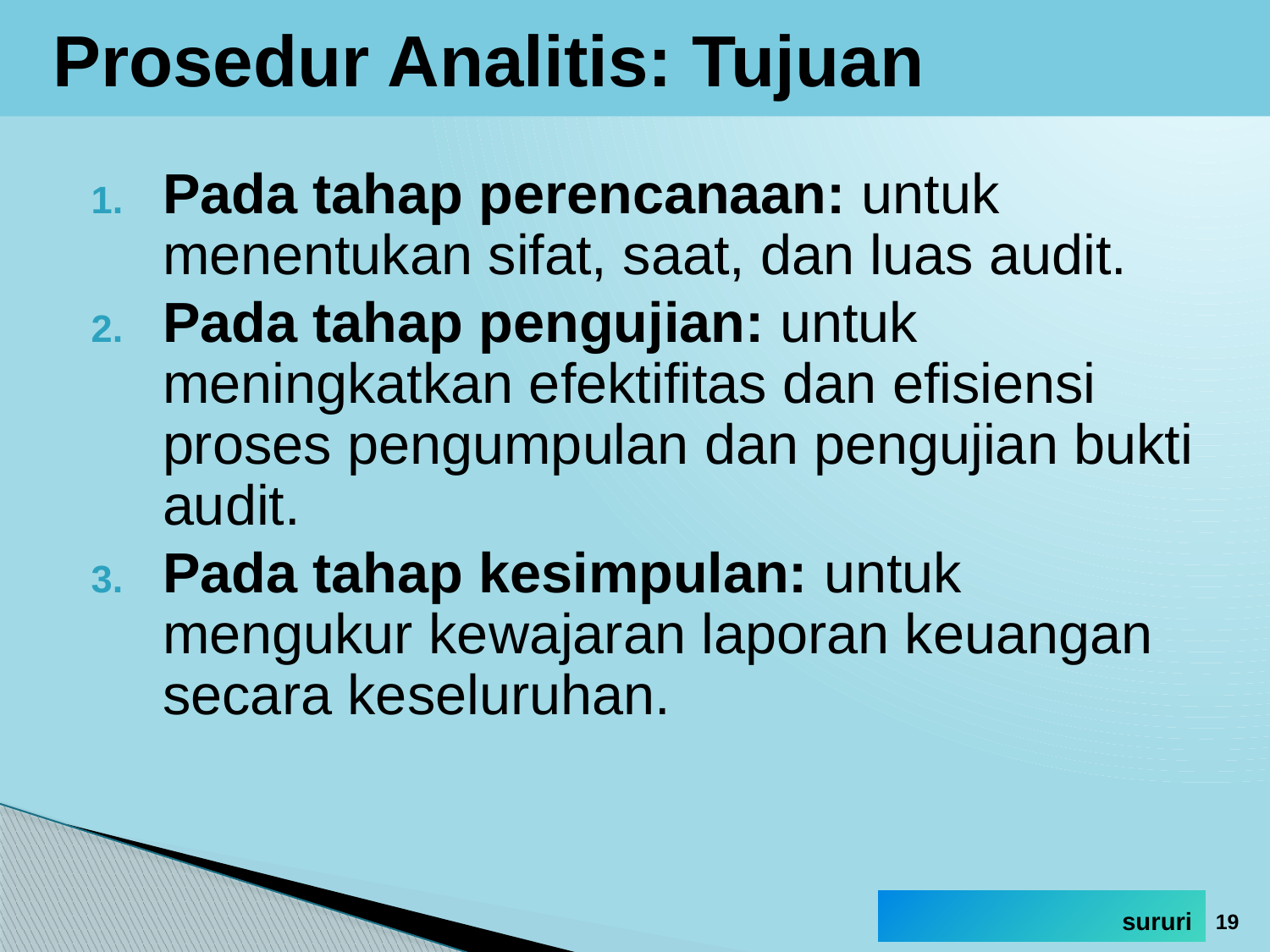

# Prosedur Analitis: Tujuan
Pada tahap perencanaan: untuk menentukan sifat, saat, dan luas audit.
Pada tahap pengujian: untuk meningkatkan efektifitas dan efisiensi proses pengumpulan dan pengujian bukti audit.
Pada tahap kesimpulan: untuk mengukur kewajaran laporan keuangan secara keseluruhan.

19
sururi